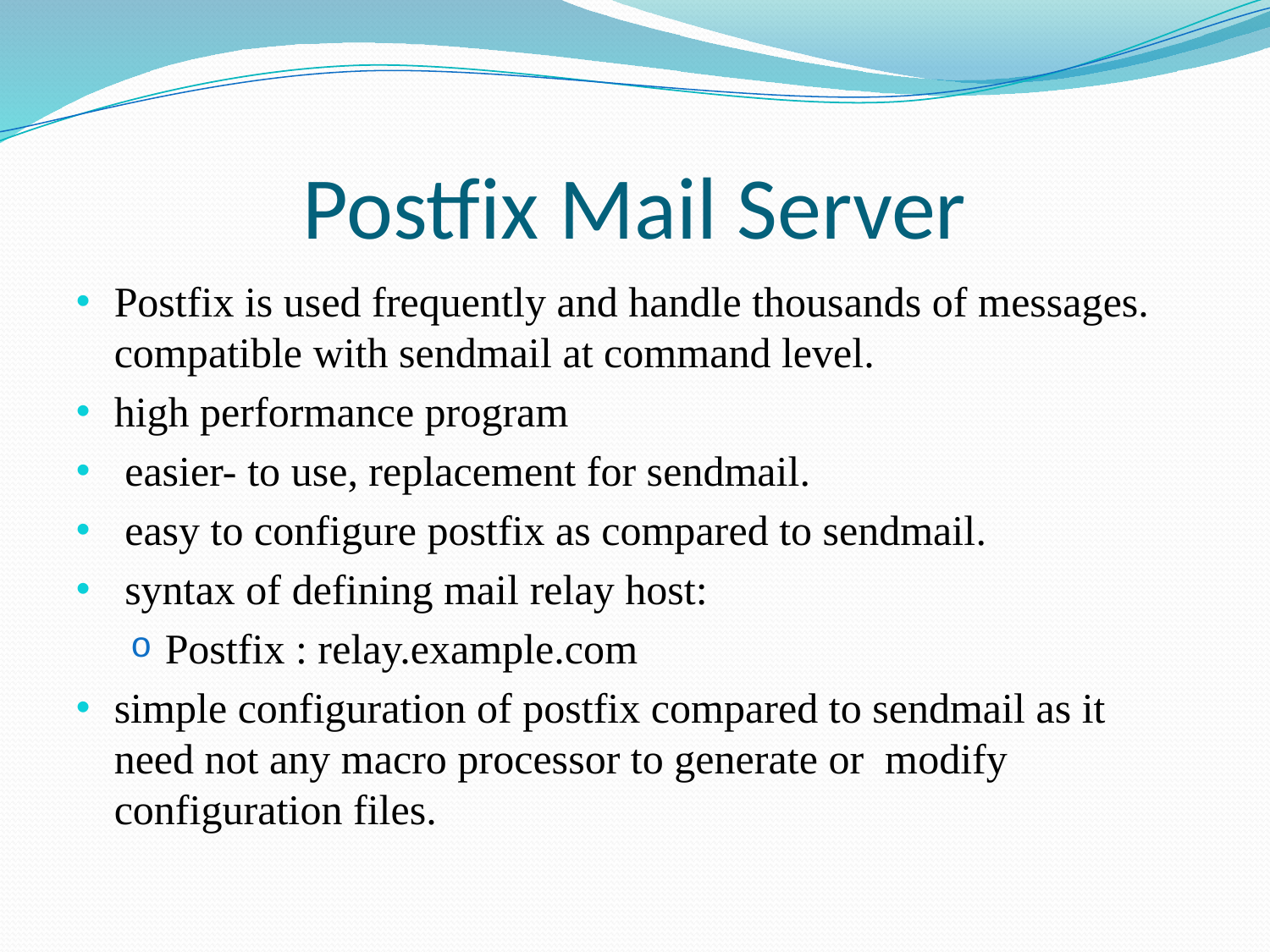

# Postfix Mail Server
Postfix is used frequently and handle thousands of messages. compatible with sendmail at command level.
high performance program
 easier- to use, replacement for sendmail.
 easy to configure postfix as compared to sendmail.
 syntax of defining mail relay host:
Postfix : relay.example.com
simple configuration of postfix compared to sendmail as it need not any macro processor to generate or  modify configuration files.